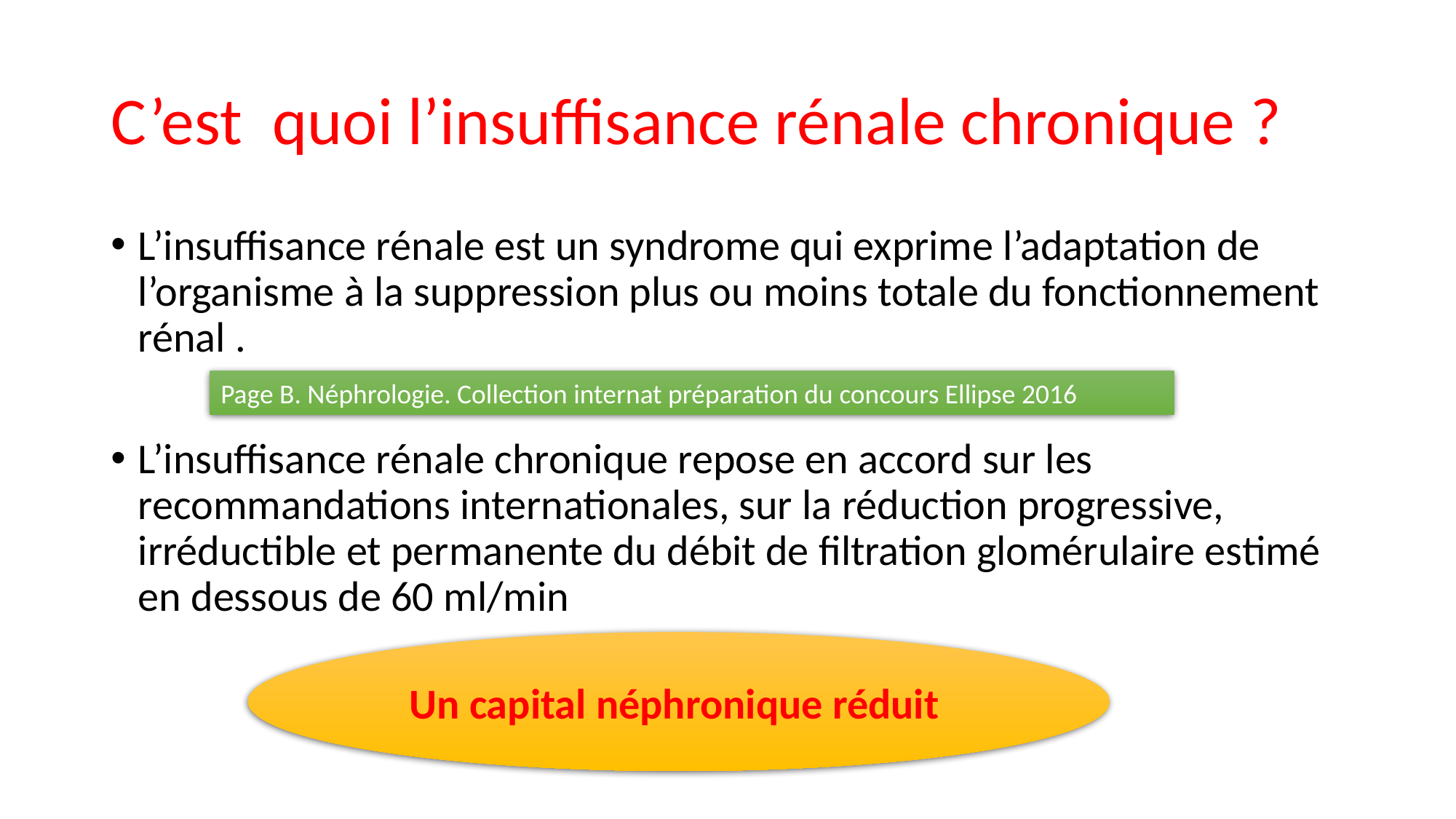

# C’est  quoi l’insuffisance rénale chronique ?
L’insuffisance rénale est un syndrome qui exprime l’adaptation de l’organisme à la suppression plus ou moins totale du fonctionnement rénal .

L’insuffisance rénale chronique repose en accord sur les recommandations internationales, sur la réduction progressive, irréductible et permanente du débit de filtration glomérulaire estimé en dessous de 60 ml/min
Page B. Néphrologie. Collection internat préparation du concours Ellipse 2016
Un capital néphronique réduit